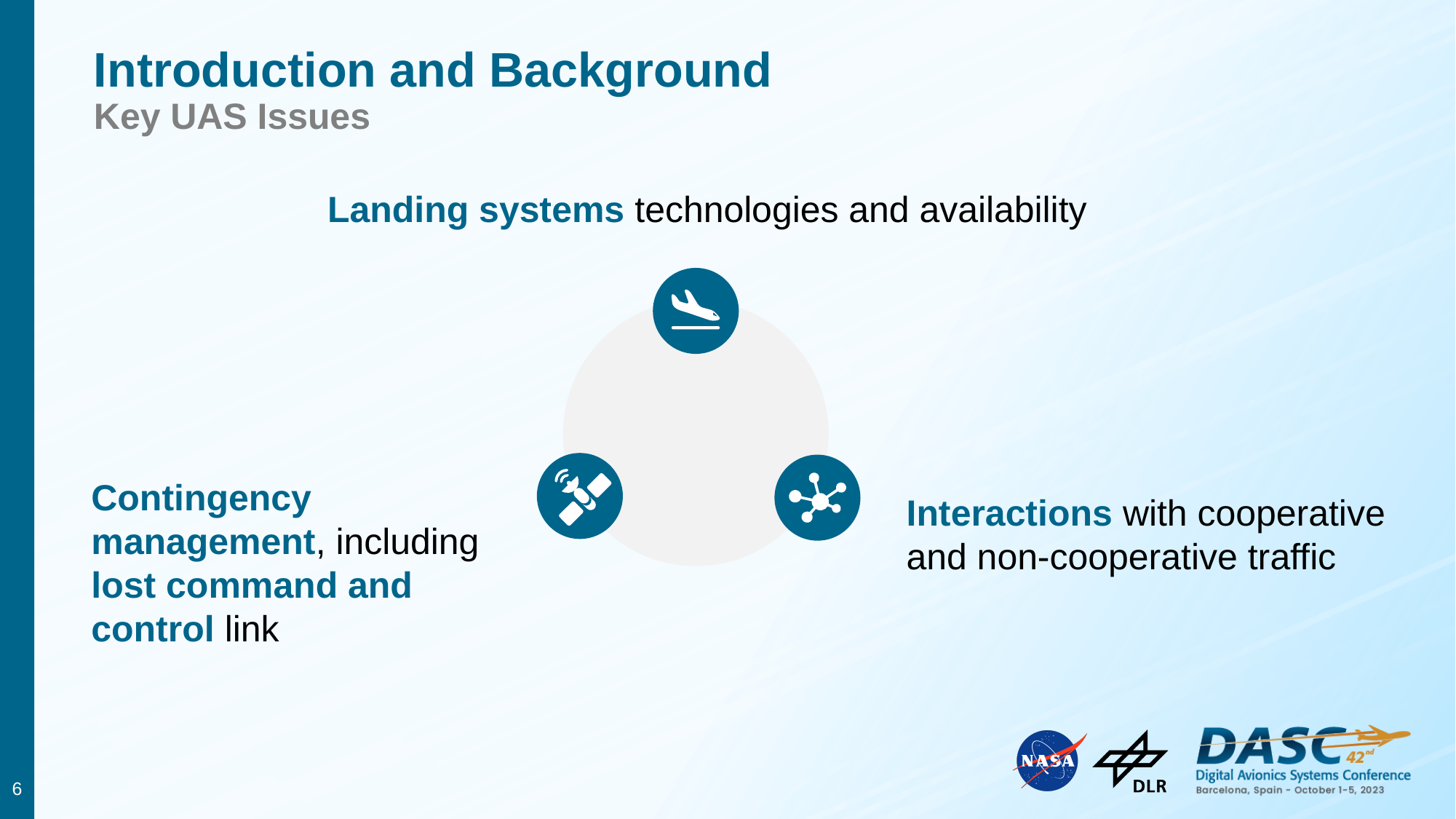

# Introduction and Background Key UAS Issues
Landing systems technologies and availability

Contingency management, including lost command and control link
Interactions with cooperative and non-cooperative traffic
6